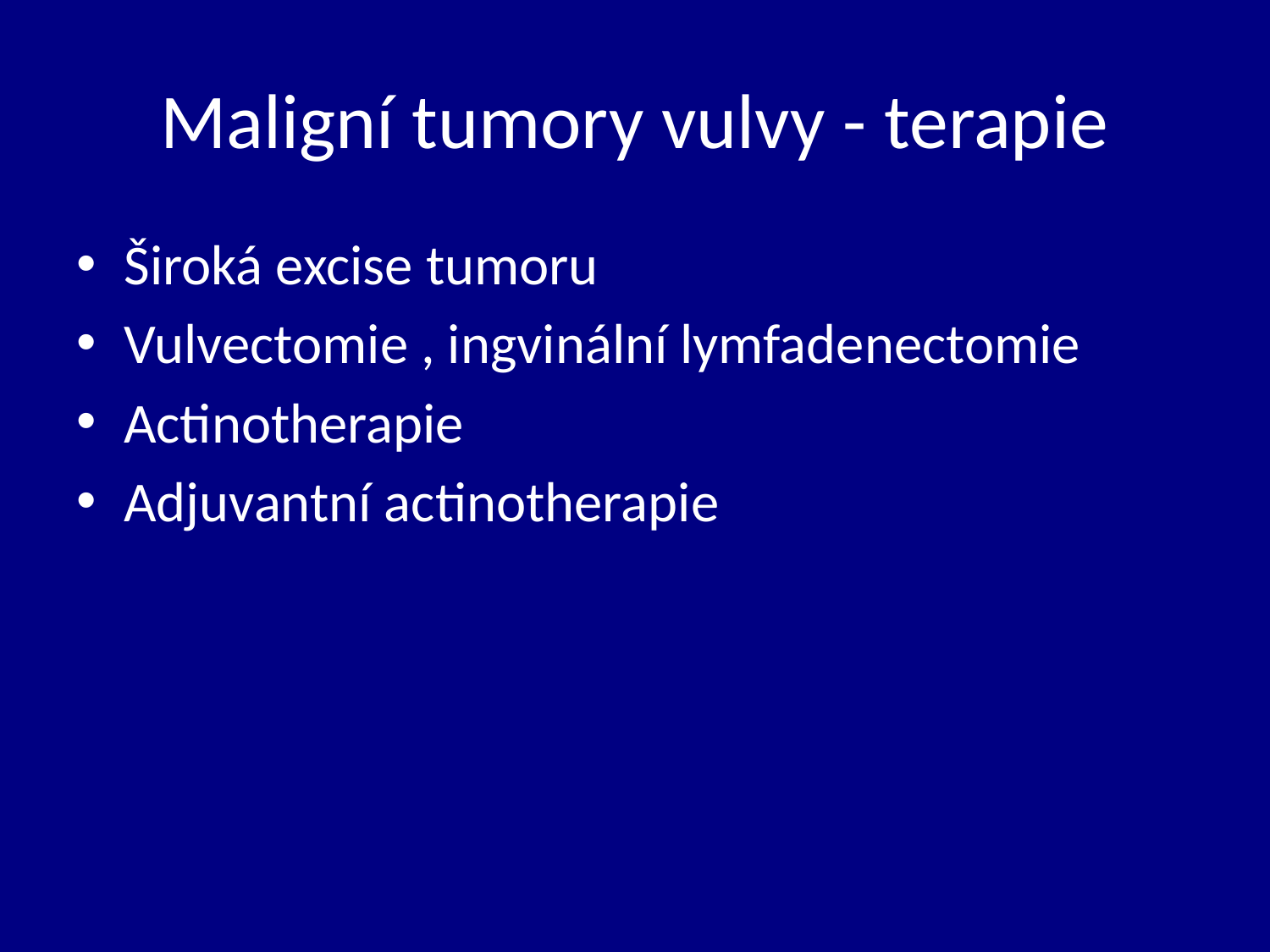

# Maligní tumory vulvy - terapie
Široká excise tumoru
Vulvectomie , ingvinální lymfadenectomie
Actinotherapie
Adjuvantní actinotherapie